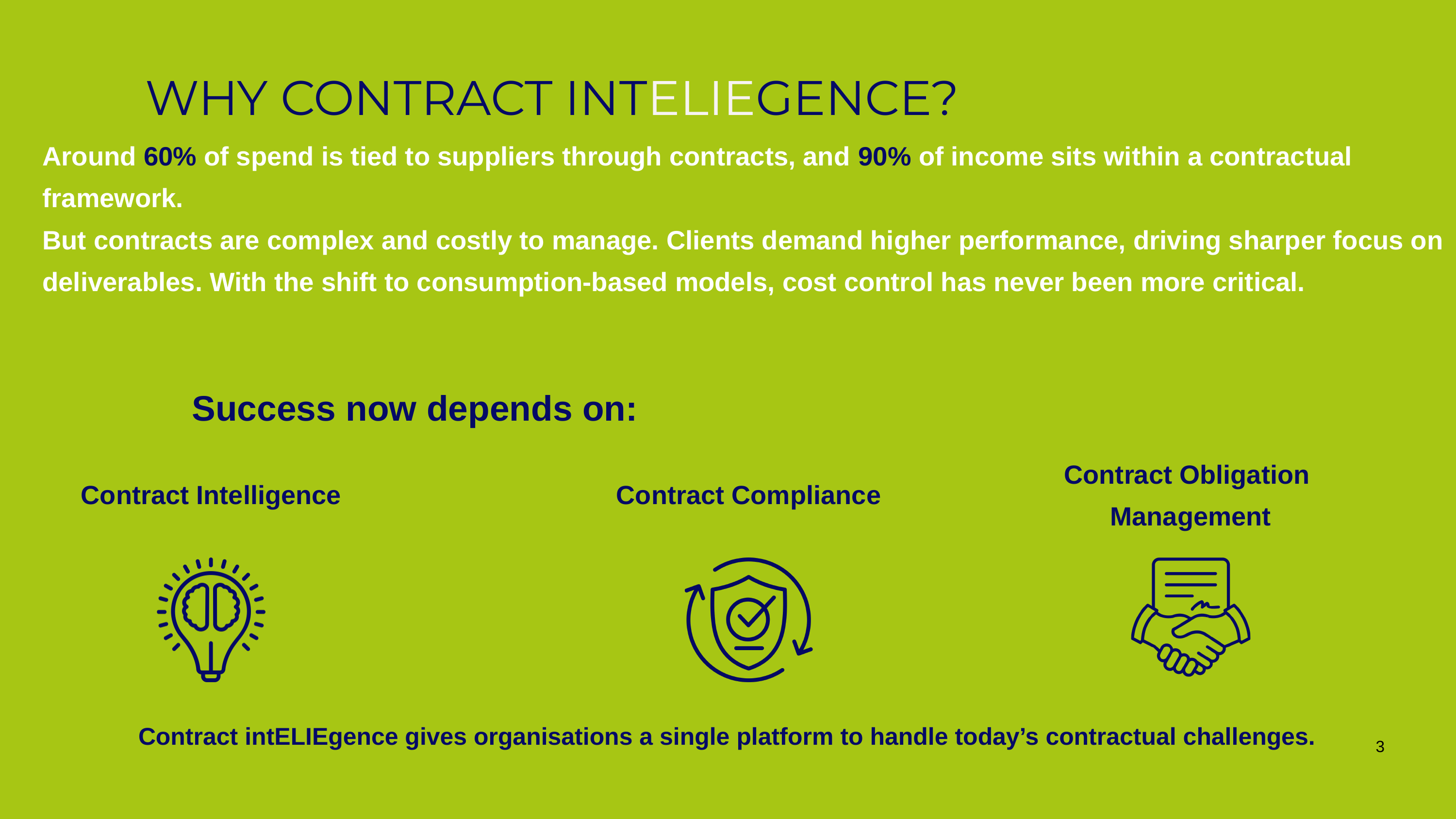

WHY CONTRACT INTELIEGENCE?
Around 60% of spend is tied to suppliers through contracts, and 90% of income sits within a contractual framework.
But contracts are complex and costly to manage. Clients demand higher performance, driving sharper focus on deliverables. With the shift to consumption-based models, cost control has never been more critical.
Success now depends on:
Contract Obligation
Management
Contract Intelligence
Contract Compliance

Contract intELIEgence gives organisations a single platform to handle today’s contractual challenges.
3